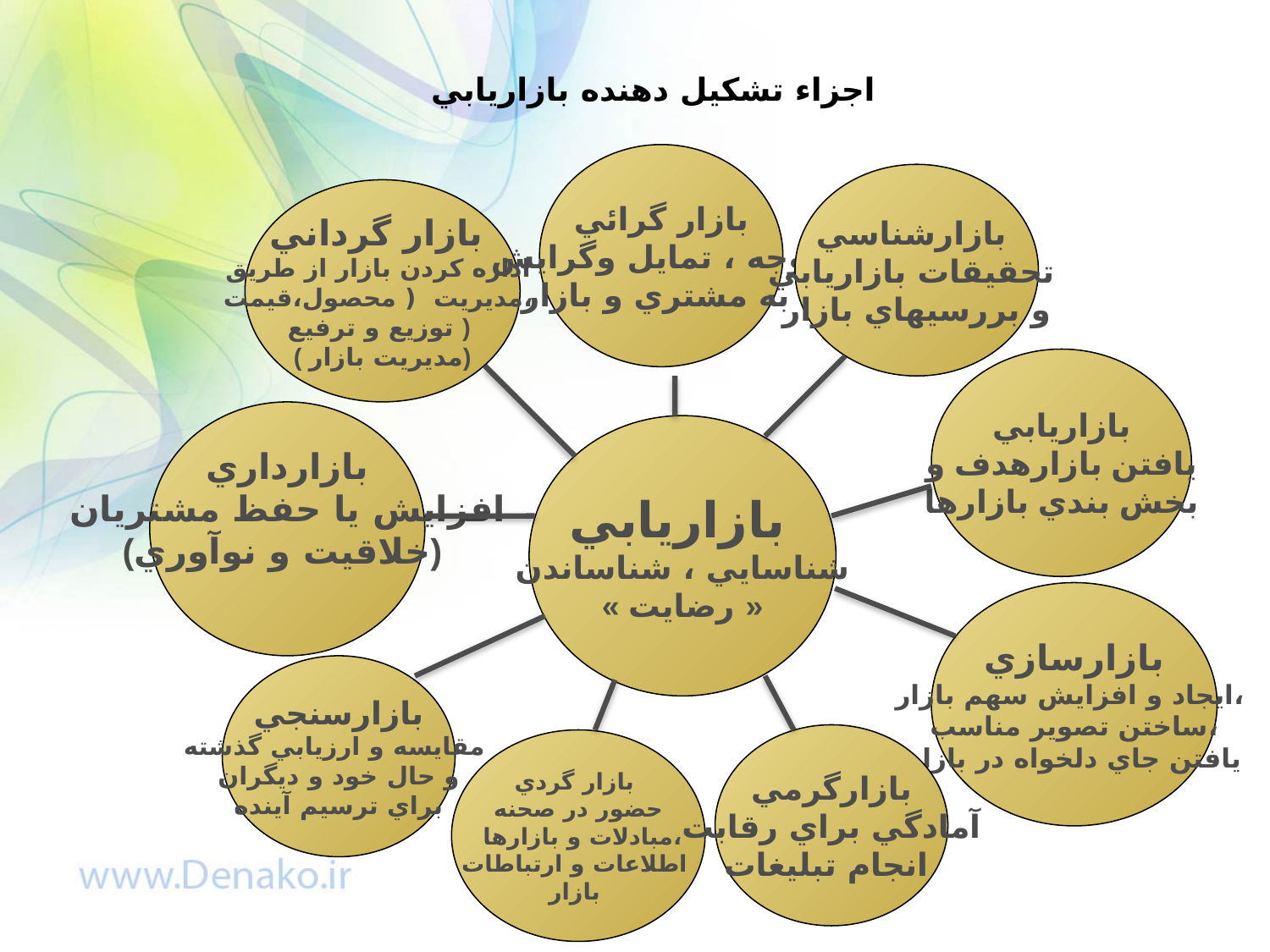

اجزاء تشكيل دهنده بازاريابي
بازار گرائي
توجه ، تمايل وگرايش
به مشتري و بازار
بازارشناسي
تحقيقات بازاريابي
و بررسيهاي بازار
بازار گرداني
اداره كردن بازار از طريق
مديريت  ( محصول،قيمت،
توزيع و ترفيع )
( مديريت بازار)
بازاريابي
يافتن بازارهدف و
بخش بندي بازارها

بازارداري
افزايش يا حفظ مشتريان
(خلاقيت و نوآوري)

بازاريابي
شناسايي ، شناساندن
« رضايت »

بازارسازي
ايجاد و افزايش سهم بازار،
ساختن تصوير مناسب،
يافتن جاي دلخواه در بازار

بازارسنجي
مقايسه و ارزيابي گذشته
و حال خود و ديگران
براي ترسيم آينده

بازارگرمي
آمادگي براي رقابت
انجام تبليغات
بازار گردي
حضور در صحنه
 مبادلات و بازارها،
اطلاعات و ارتباطات
بازار